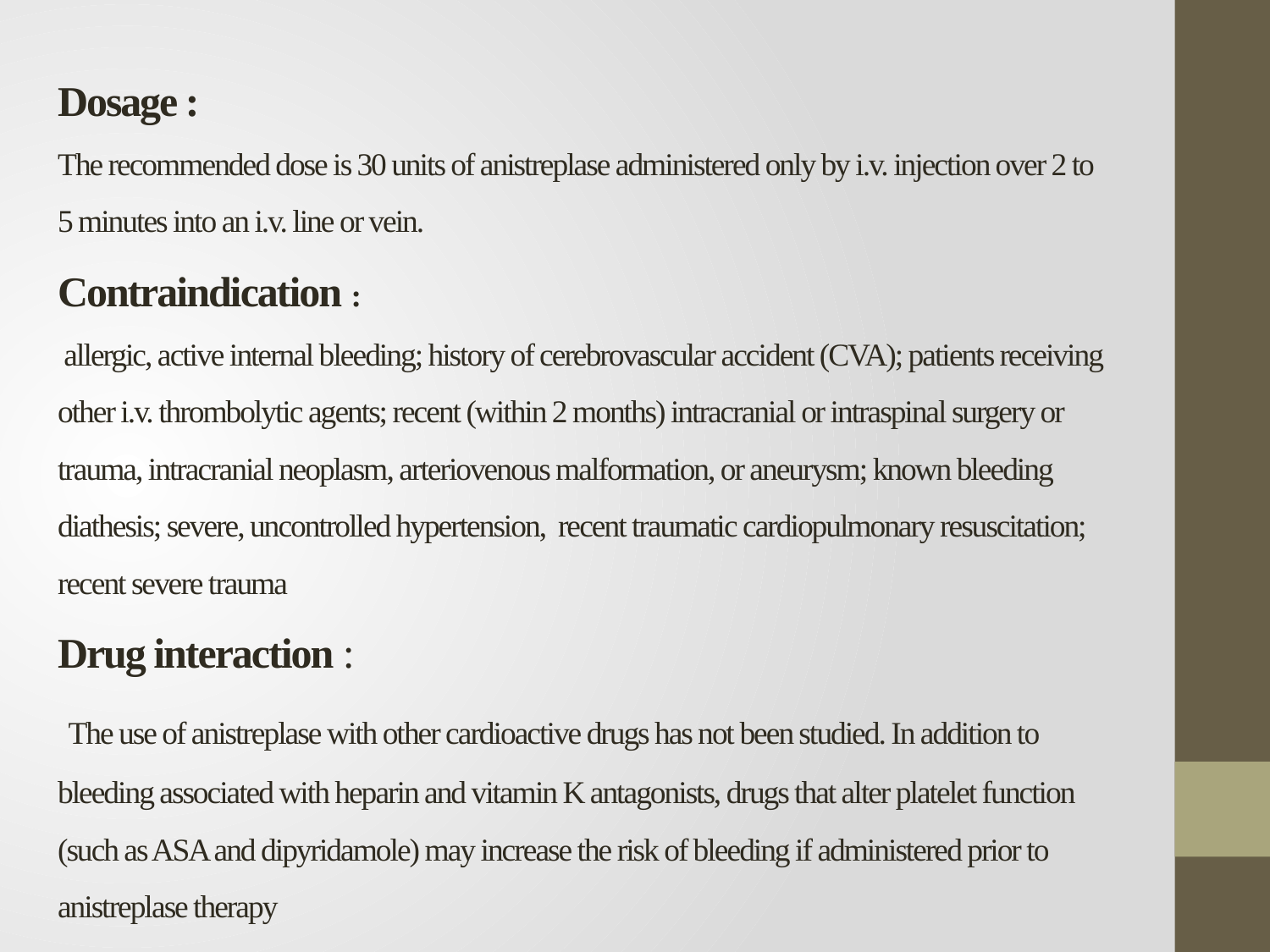

# Dosage : The recommended dose is 30 units of anistreplase administered only by i.v. injection over 2 to 5 minutes into an i.v. line or vein. Contraindication : allergic, active internal bleeding; history of cerebrovascular accident (CVA); patients receiving other i.v. thrombolytic agents; recent (within 2 months) intracranial or intraspinal surgery or trauma, intracranial neoplasm, arteriovenous malformation, or aneurysm; known bleeding diathesis; severe, uncontrolled hypertension,  recent traumatic cardiopulmonary resuscitation; recent severe trauma Drug interaction : The use of anistreplase with other cardioactive drugs has not been studied. In addition to bleeding associated with heparin and vitamin K antagonists, drugs that alter platelet function (such as ASA and dipyridamole) may increase the risk of bleeding if administered prior to anistreplase therapy